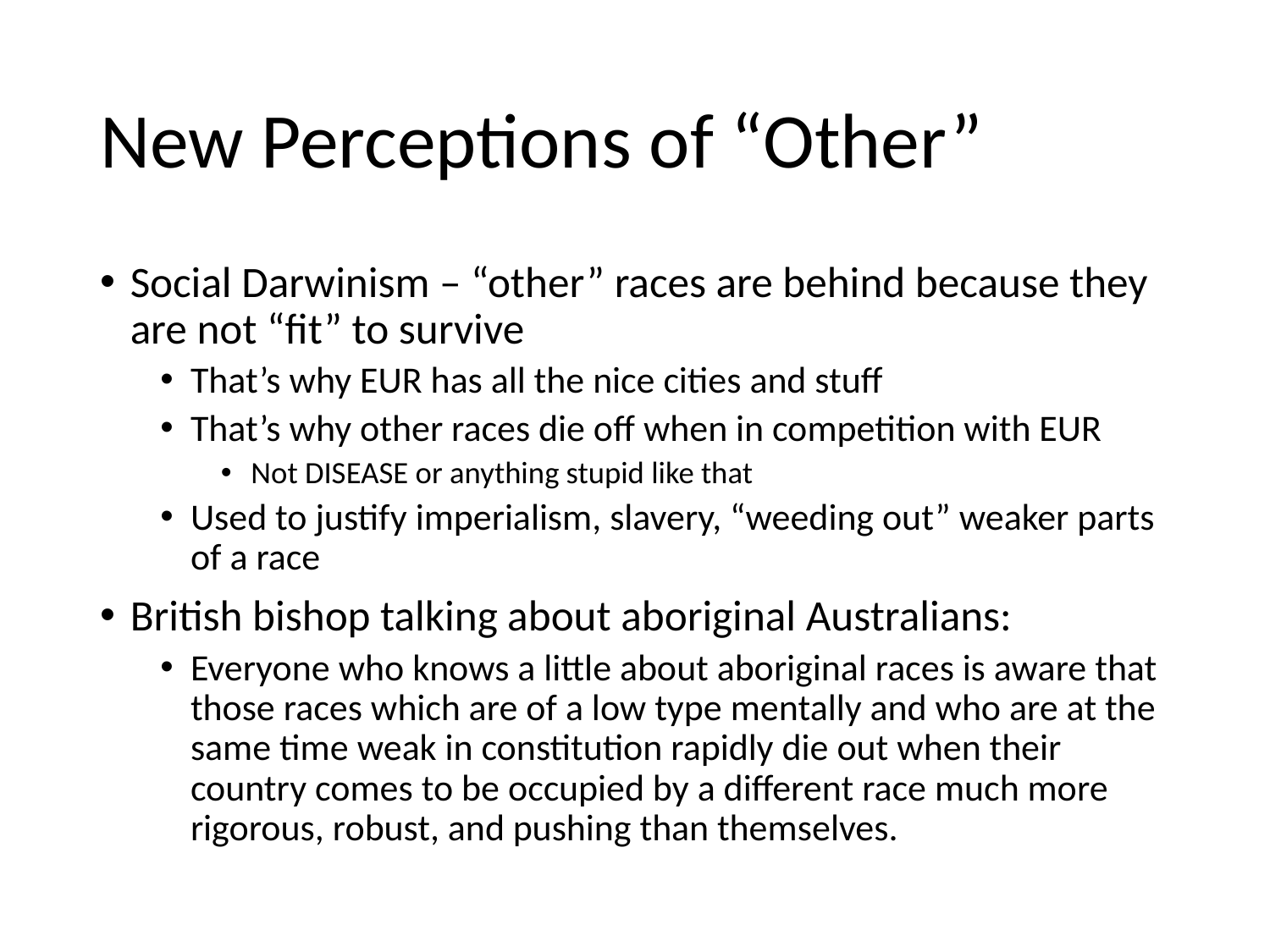

# New Perceptions of “Other”
Social Darwinism – “other” races are behind because they are not “fit” to survive
That’s why EUR has all the nice cities and stuff
That’s why other races die off when in competition with EUR
Not DISEASE or anything stupid like that
Used to justify imperialism, slavery, “weeding out” weaker parts of a race
British bishop talking about aboriginal Australians:
Everyone who knows a little about aboriginal races is aware that those races which are of a low type mentally and who are at the same time weak in constitution rapidly die out when their country comes to be occupied by a different race much more rigorous, robust, and pushing than themselves.